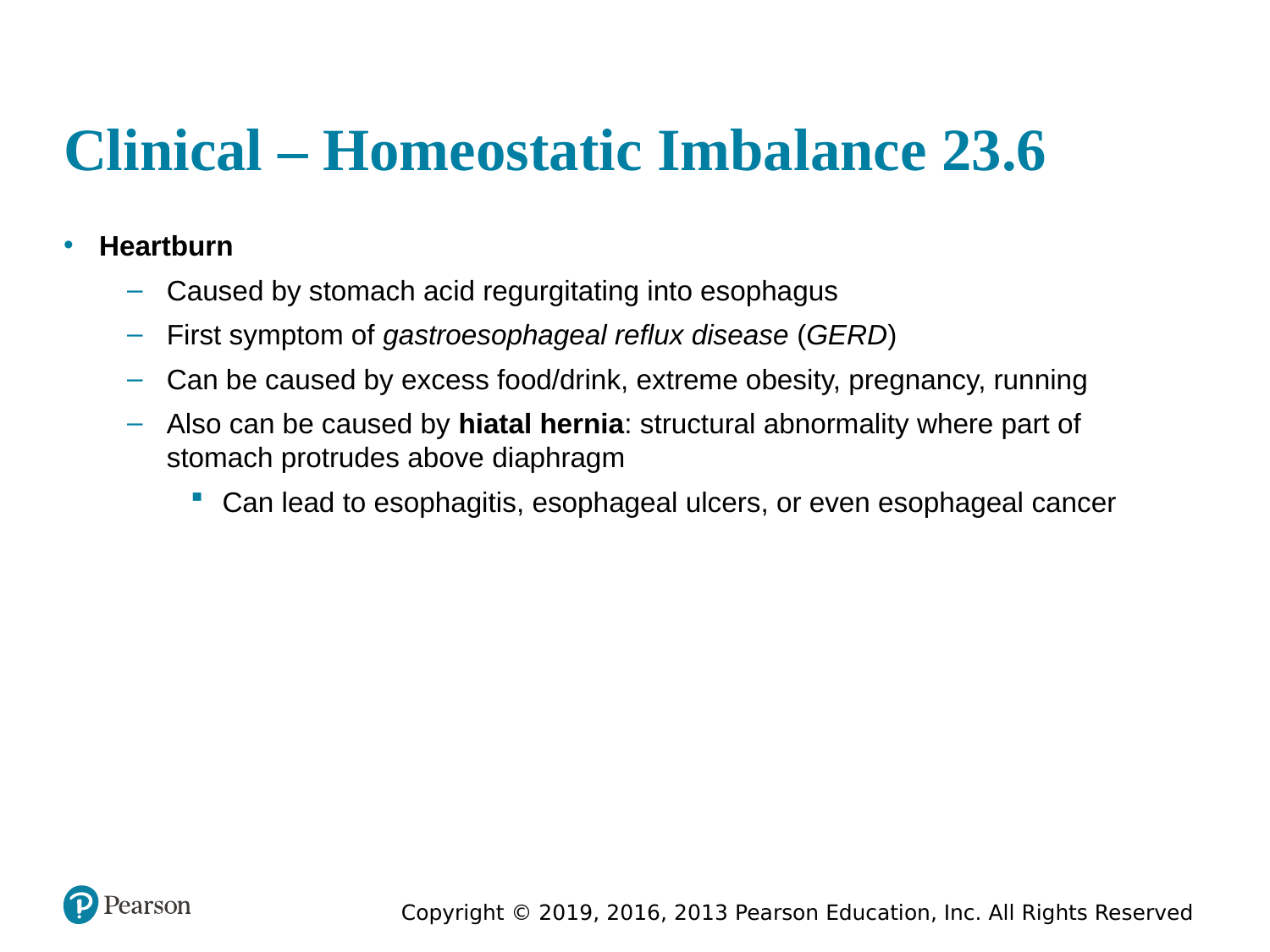

# Clinical – Homeostatic Imbalance 23.6
Heartburn
Caused by stomach acid regurgitating into esophagus
First symptom of gastroesophageal reflux disease (GERD)
Can be caused by excess food/drink, extreme obesity, pregnancy, running
Also can be caused by hiatal hernia: structural abnormality where part of stomach protrudes above diaphragm
Can lead to esophagitis, esophageal ulcers, or even esophageal cancer